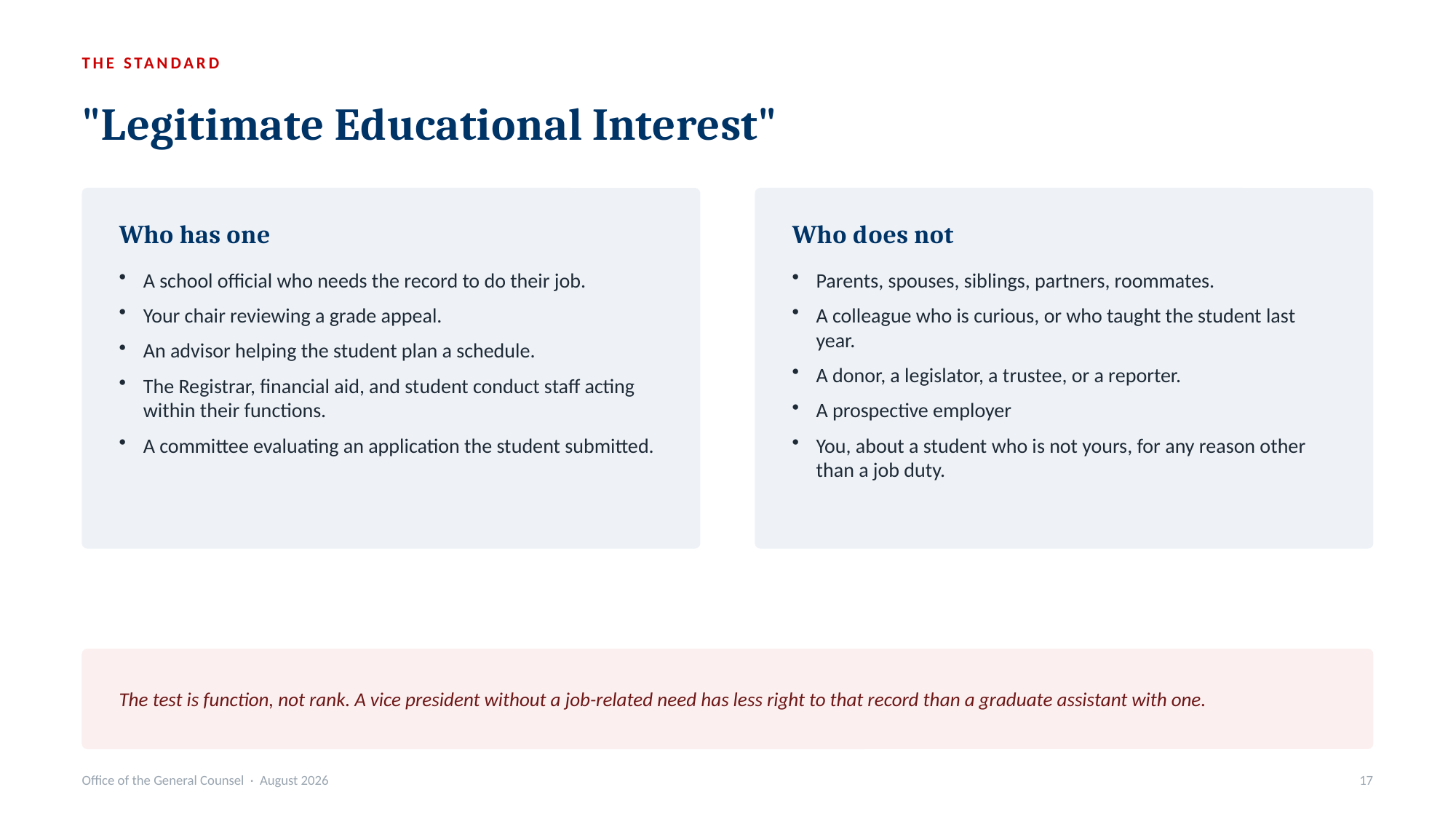

THE STANDARD
"Legitimate Educational Interest"

Who has one
Who does not
A school official who needs the record to do their job.
Your chair reviewing a grade appeal.
An advisor helping the student plan a schedule.
The Registrar, financial aid, and student conduct staff acting within their functions.
A committee evaluating an application the student submitted.
Parents, spouses, siblings, partners, roommates.
A colleague who is curious, or who taught the student last year.
A donor, a legislator, a trustee, or a reporter.
A prospective employer
You, about a student who is not yours, for any reason other than a job duty.

The test is function, not rank. A vice president without a job-related need has less right to that record than a graduate assistant with one.
Office of the General Counsel  ·  August 2026
17